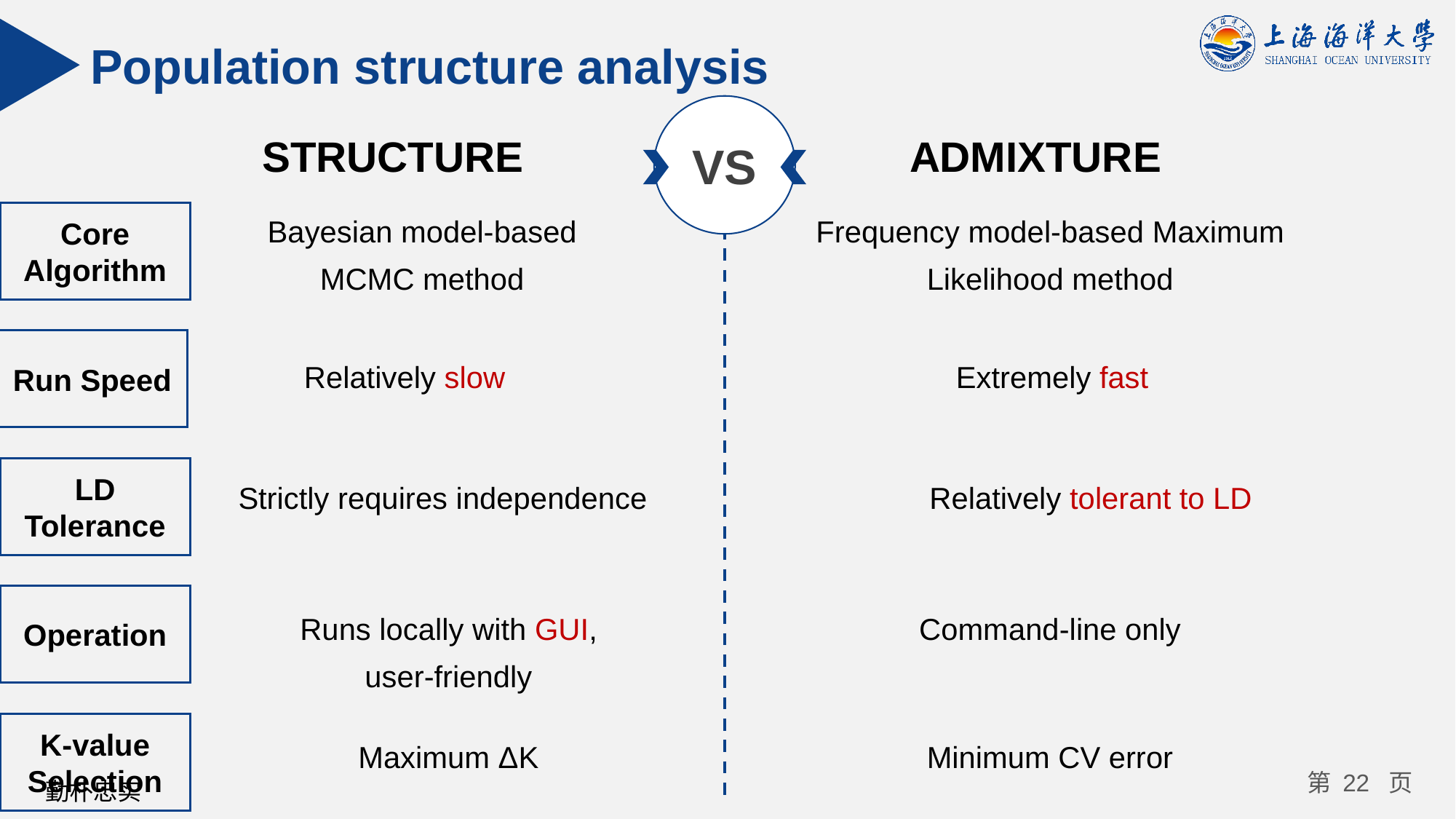

Population structure analysis
VS
STRUCTURE
ADMIXTURE

Bayesian model‑based MCMC method
Frequency model‑based Maximum Likelihood method
Core Algorithm
Run Speed
Relatively slow
Extremely fast
LD Tolerance
Strictly requires independence
Relatively tolerant to LD
Operation
Runs locally with GUI, user‑friendly
Command‑line only
K‑value Selection
Maximum ΔK
Minimum CV error